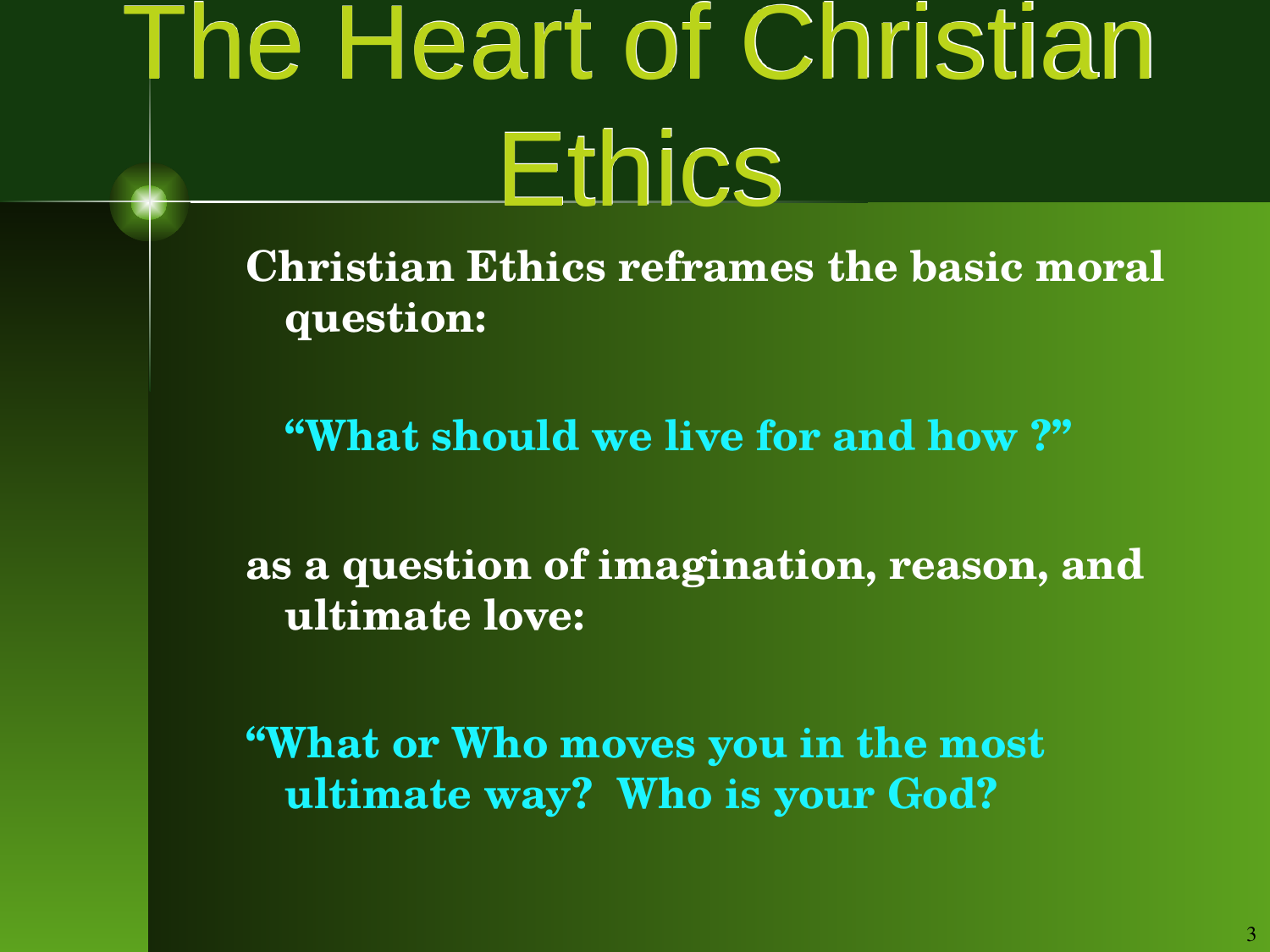

# The Heart of Christian Ethics
Christian Ethics reframes the basic moral question:

	“What should we live for and how ?”

as a question of imagination, reason, and ultimate love:

“What or Who moves you in the most ultimate way?  Who is your God?
3